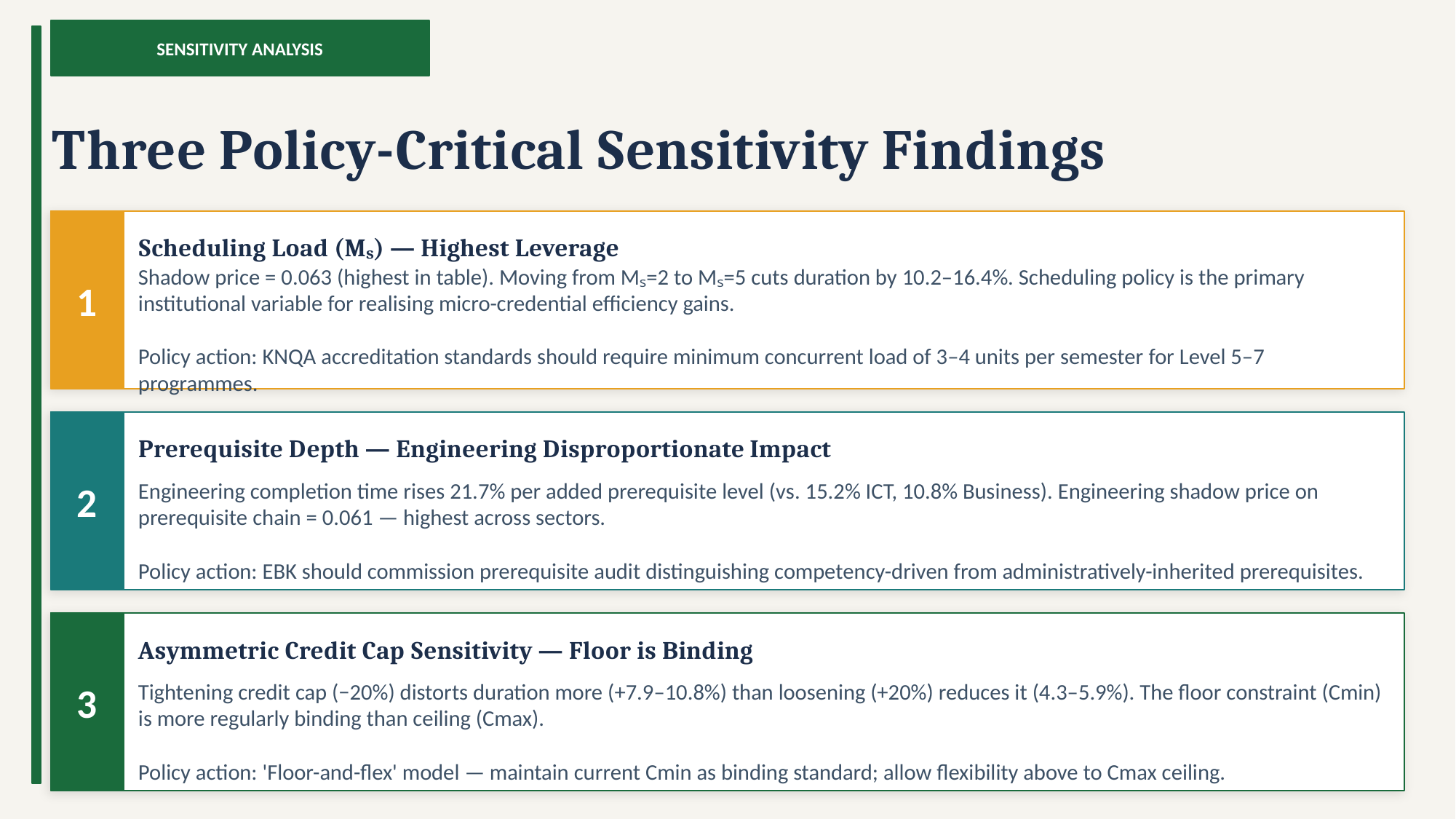

SENSITIVITY ANALYSIS

Three Policy-Critical Sensitivity Findings

1
Scheduling Load (Mₛ) — Highest Leverage
Shadow price = 0.063 (highest in table). Moving from Mₛ=2 to Mₛ=5 cuts duration by 10.2–16.4%. Scheduling policy is the primary institutional variable for realising micro-credential efficiency gains.

Policy action: KNQA accreditation standards should require minimum concurrent load of 3–4 units per semester for Level 5–7 programmes.

2
Prerequisite Depth — Engineering Disproportionate Impact
Engineering completion time rises 21.7% per added prerequisite level (vs. 15.2% ICT, 10.8% Business). Engineering shadow price on prerequisite chain = 0.061 — highest across sectors.

Policy action: EBK should commission prerequisite audit distinguishing competency-driven from administratively-inherited prerequisites.

3
Asymmetric Credit Cap Sensitivity — Floor is Binding
Tightening credit cap (−20%) distorts duration more (+7.9–10.8%) than loosening (+20%) reduces it (4.3–5.9%). The floor constraint (Cmin) is more regularly binding than ceiling (Cmax).

Policy action: 'Floor-and-flex' model — maintain current Cmin as binding standard; allow flexibility above to Cmax ceiling.